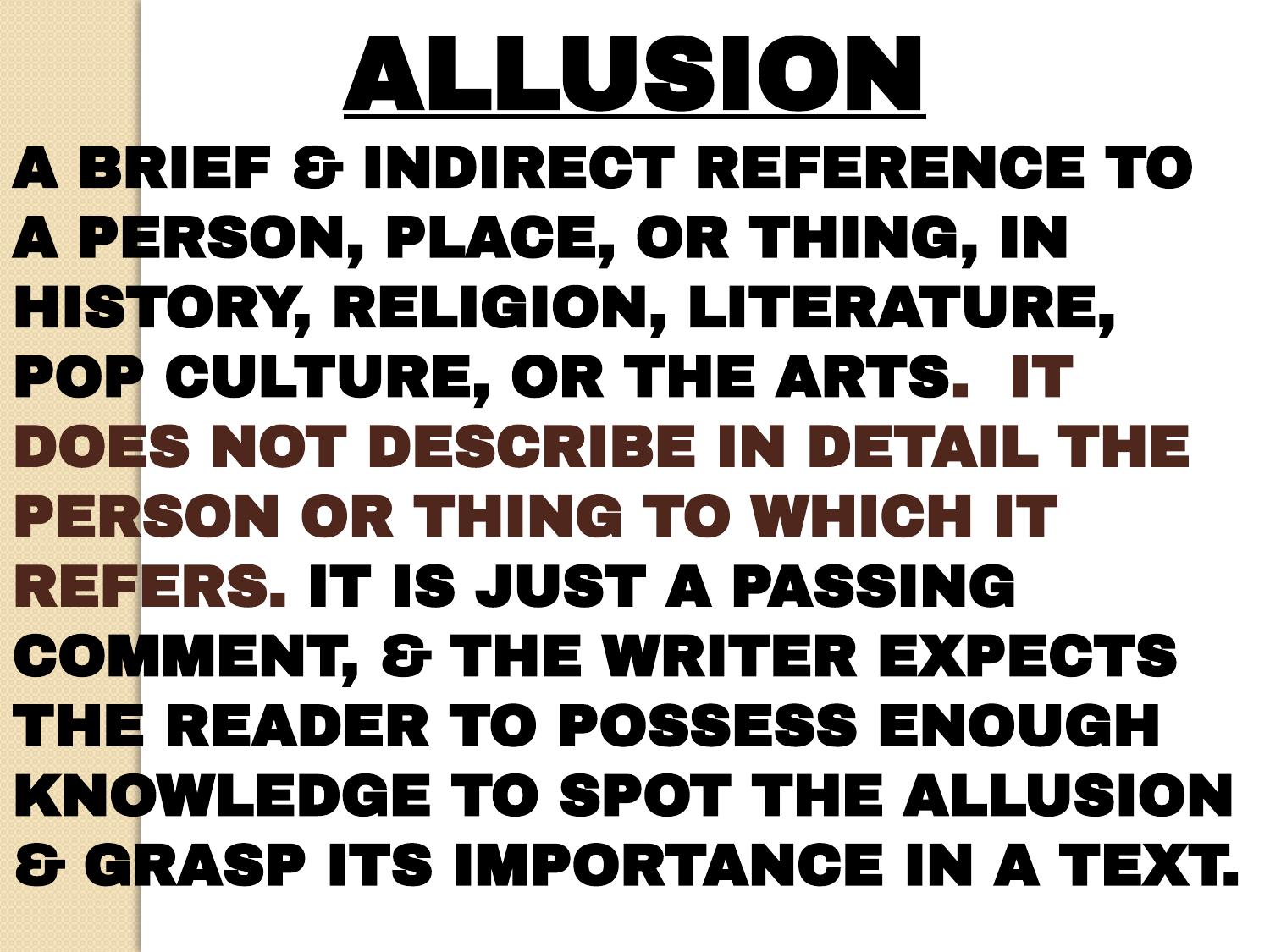

ALLUSION
A BRIEF & INDIRECT REFERENCE TO A PERSON, PLACE, OR THING, IN HISTORY, RELIGION, LITERATURE, POP CULTURE, OR THE ARTS.  IT DOES NOT DESCRIBE IN DETAIL THE PERSON OR THING TO WHICH IT REFERS. IT IS JUST A PASSING COMMENT, & THE WRITER EXPECTS THE READER TO POSSESS ENOUGH KNOWLEDGE TO SPOT THE ALLUSION & GRASP ITS IMPORTANCE IN A TEXT.